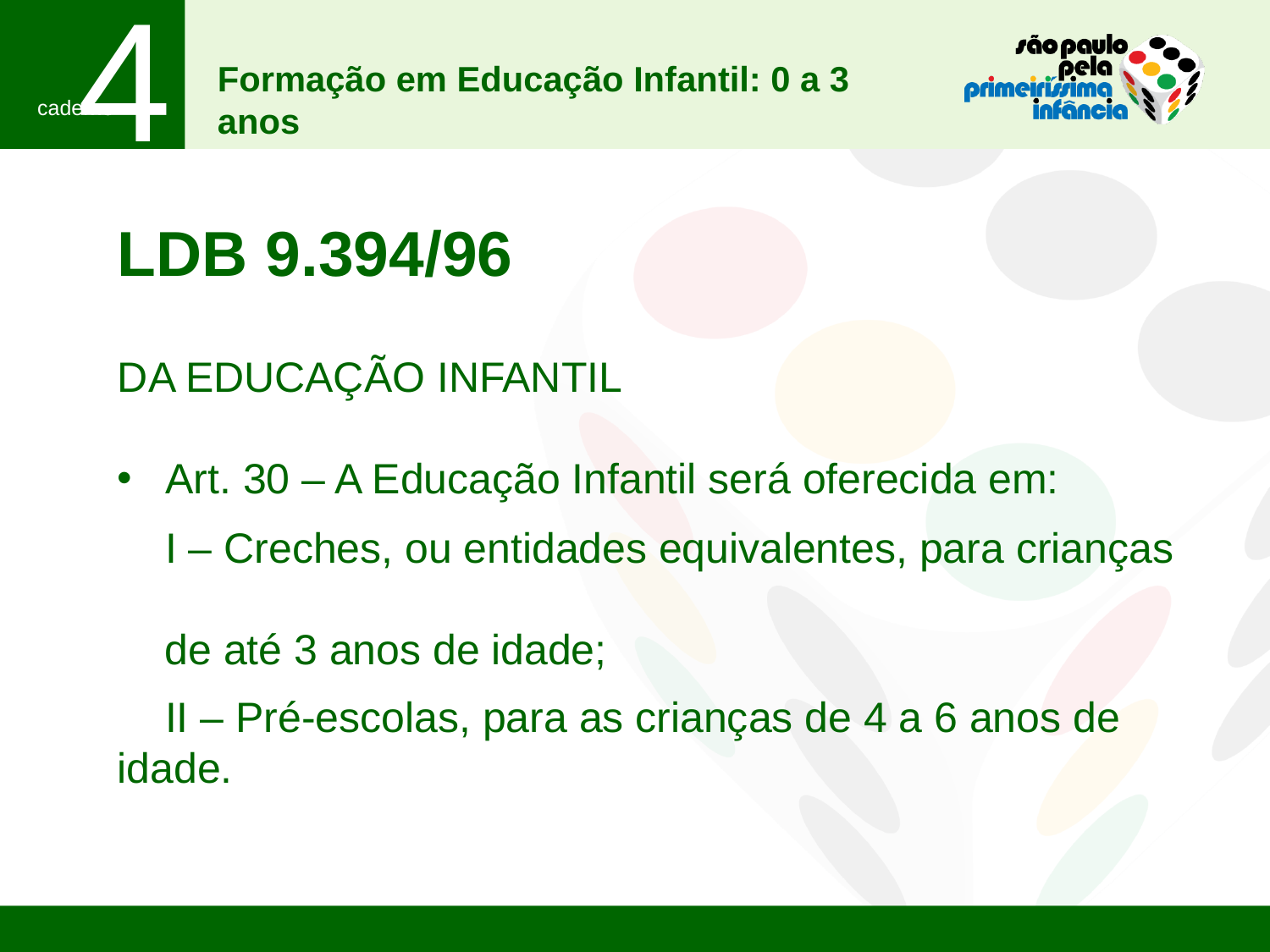

LDB 9.394/96

DA EDUCAÇÃO INFANTIL

Art. 30 – A Educação Infantil será oferecida em:
    I – Creches, ou entidades equivalentes, para crianças
    de até 3 anos de idade;
    II – Pré-escolas, para as crianças de 4 a 6 anos de idade.